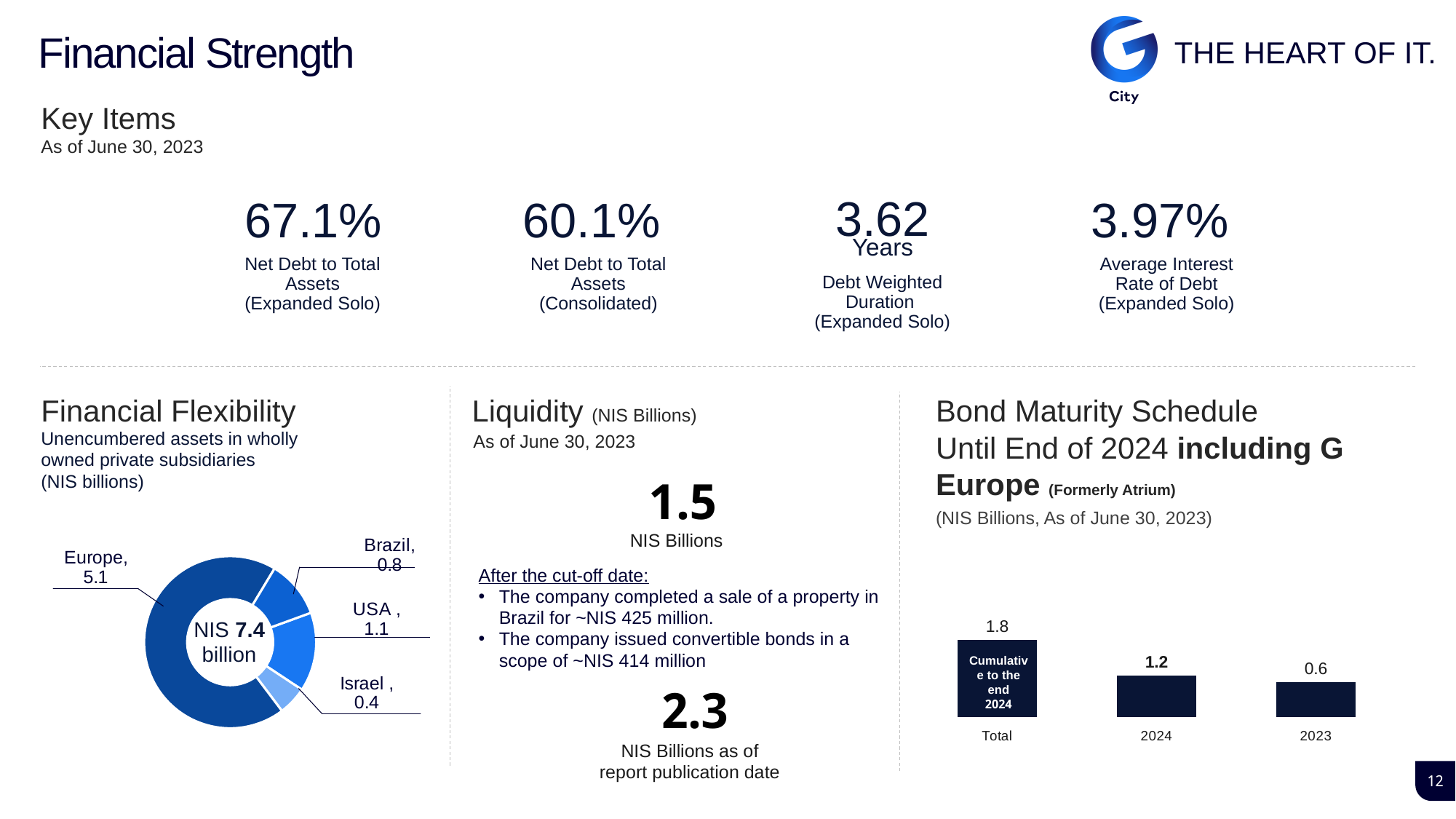

# Financial Strength
Key Items
As of June 30, 2023
3.62
Years
Debt Weighted Duration
(Expanded Solo)
67.1%
Net Debt to Total Assets
 (Expanded Solo)
60.1%
Net Debt to Total Assets
 (Consolidated)
3.97%
Average Interest Rate of Debt
(Expanded Solo)
Financial Flexibility
Liquidity (NIS Billions)
Bond Maturity Schedule
Until End of 2024 including G Europe (Formerly Atrium)
Unencumbered assets in wholly owned private subsidiaries
(NIS billions)
As of June 30, 2023
1.5

### Chart

| Category | Bonds |
|---|---|
| 2023 | 0.967 |
| 2024 | 1.152 |
| Total | 2.1189999999999998 |

### Chart

| Category | Sales |
|---|---|
| ארה"ב | 1.1 |
| ישראל | 0.4 |
| אירופה | 5.1 |
| ברזיל | 0.8 |
(NIS Billions, As of June 30, 2023)
NIS Billions
After the cut-off date:
The company completed a sale of a property in Brazil for ~NIS 425 million.
The company issued convertible bonds in a scope of ~NIS 414 million
NIS 7.4 billion
Cumulative to the end
2024
2.3
NIS Billions as of report publication date
12